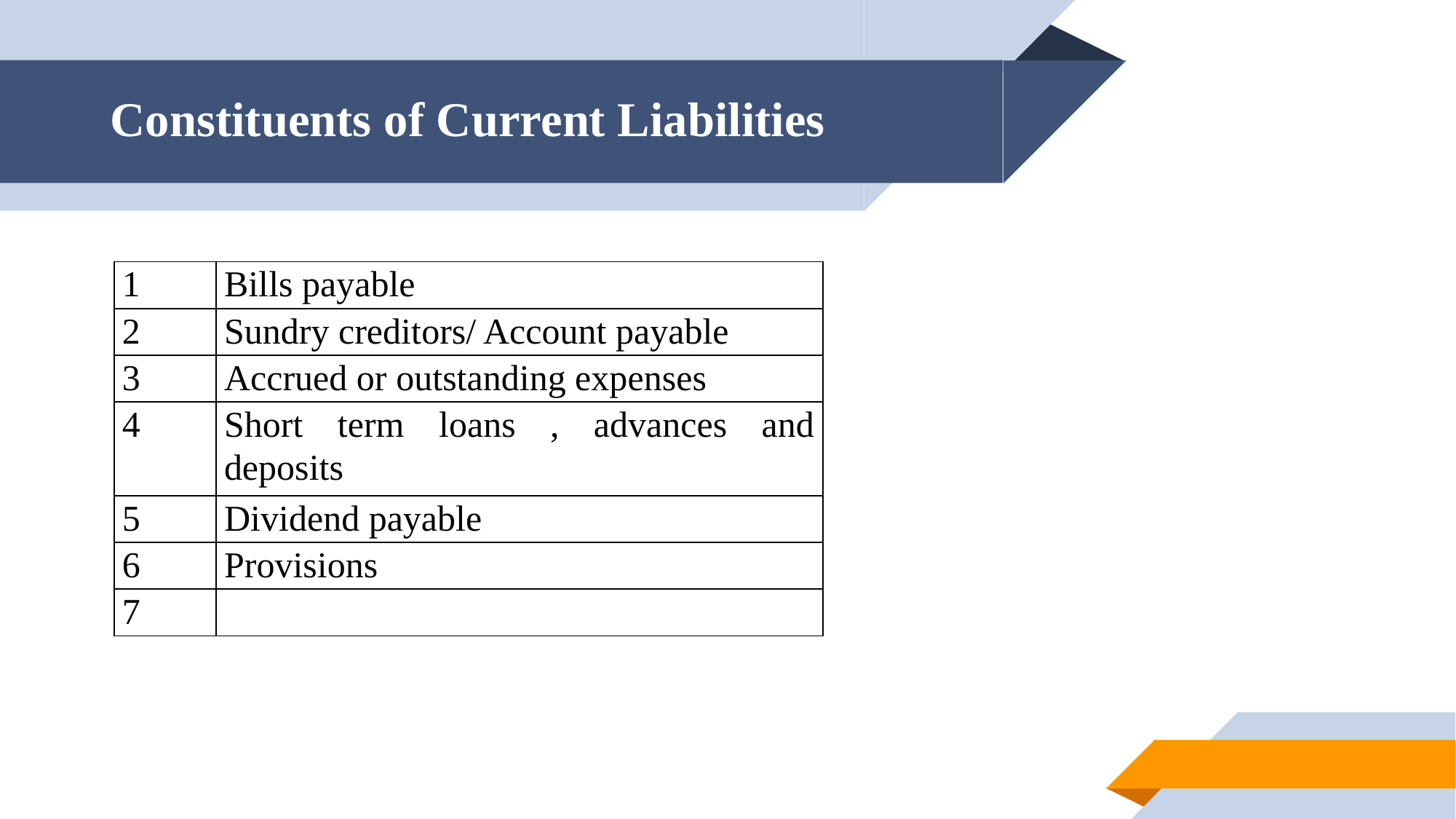

Constituents of Current Liabilities
| 1 | Bills payable |
| --- | --- |
| 2 | Sundry creditors/ Account payable |
| 3 | Accrued or outstanding expenses |
| 4 | Short term loans , advances and deposits |
| 5 | Dividend payable |
| 6 | Provisions |
| 7 |  |
21